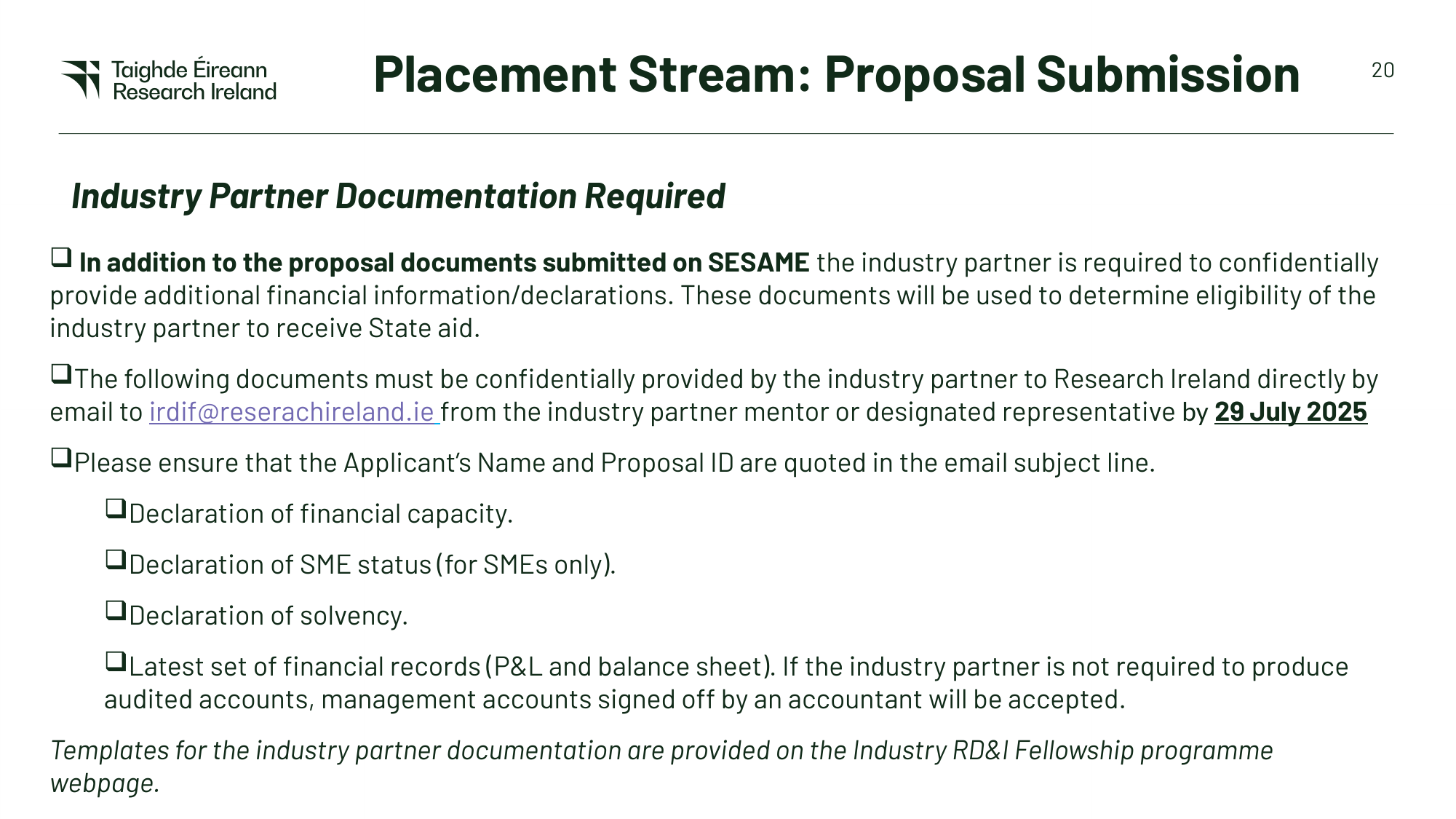

Placement Stream: Proposal Submission
Industry Partner Documentation Required
 In addition to the proposal documents submitted on SESAME the industry partner is required to confidentially provide additional financial information/declarations. These documents will be used to determine eligibility of the industry partner to receive State aid.
The following documents must be confidentially provided by the industry partner to Research Ireland directly by email to irdif@reserachireland.ie from the industry partner mentor or designated representative by 29 July 2025
Please ensure that the Applicant’s Name and Proposal ID are quoted in the email subject line.
Declaration of financial capacity.
Declaration of SME status (for SMEs only).
Declaration of solvency.
Latest set of financial records (P&L and balance sheet). If the industry partner is not required to produce audited accounts, management accounts signed off by an accountant will be accepted.
Templates for the industry partner documentation are provided on the Industry RD&I Fellowship programme webpage.